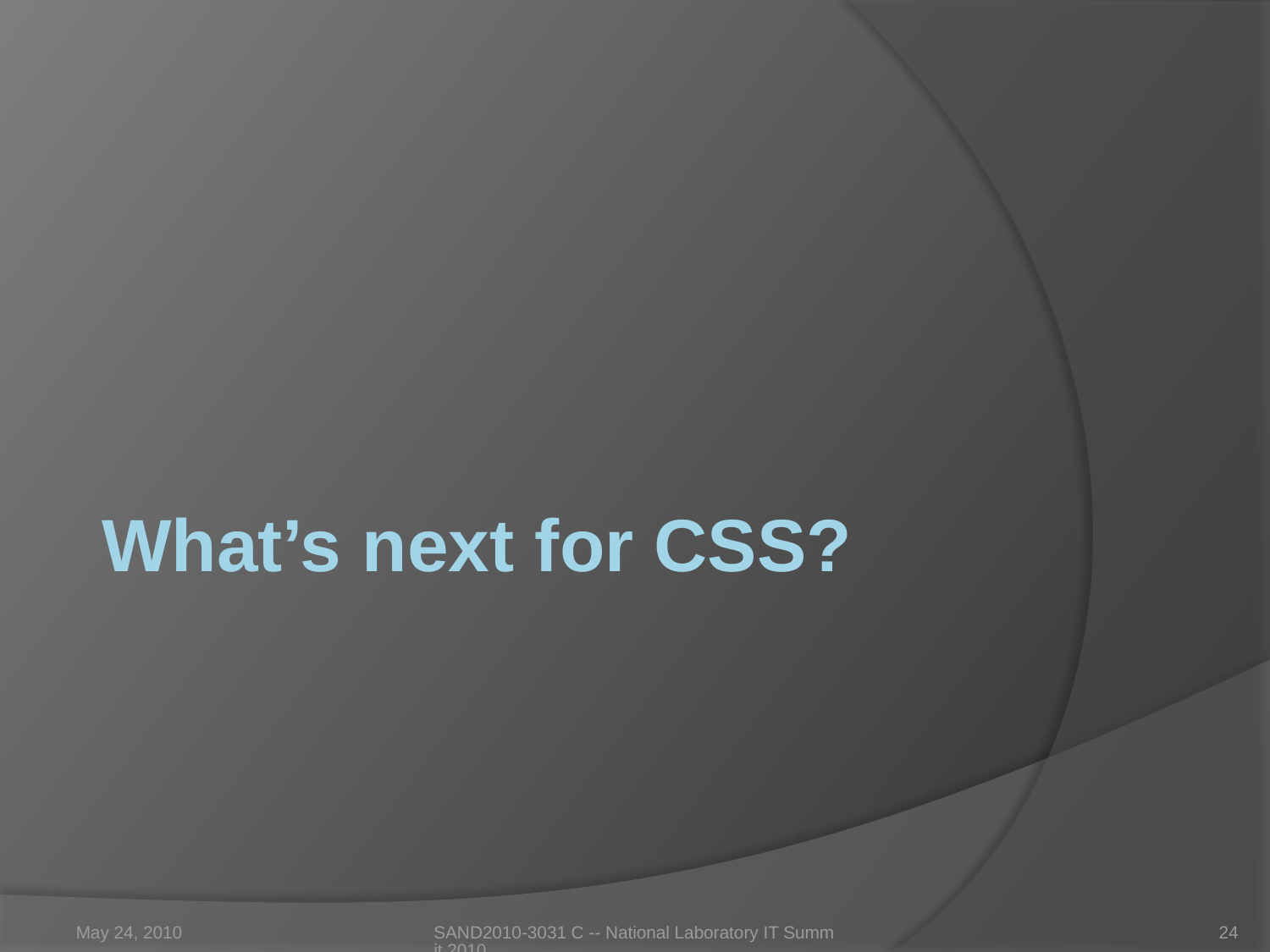

# What’s next for CSS?
May 24, 2010
SAND2010-3031 C -- National Laboratory IT Summit 2010
24